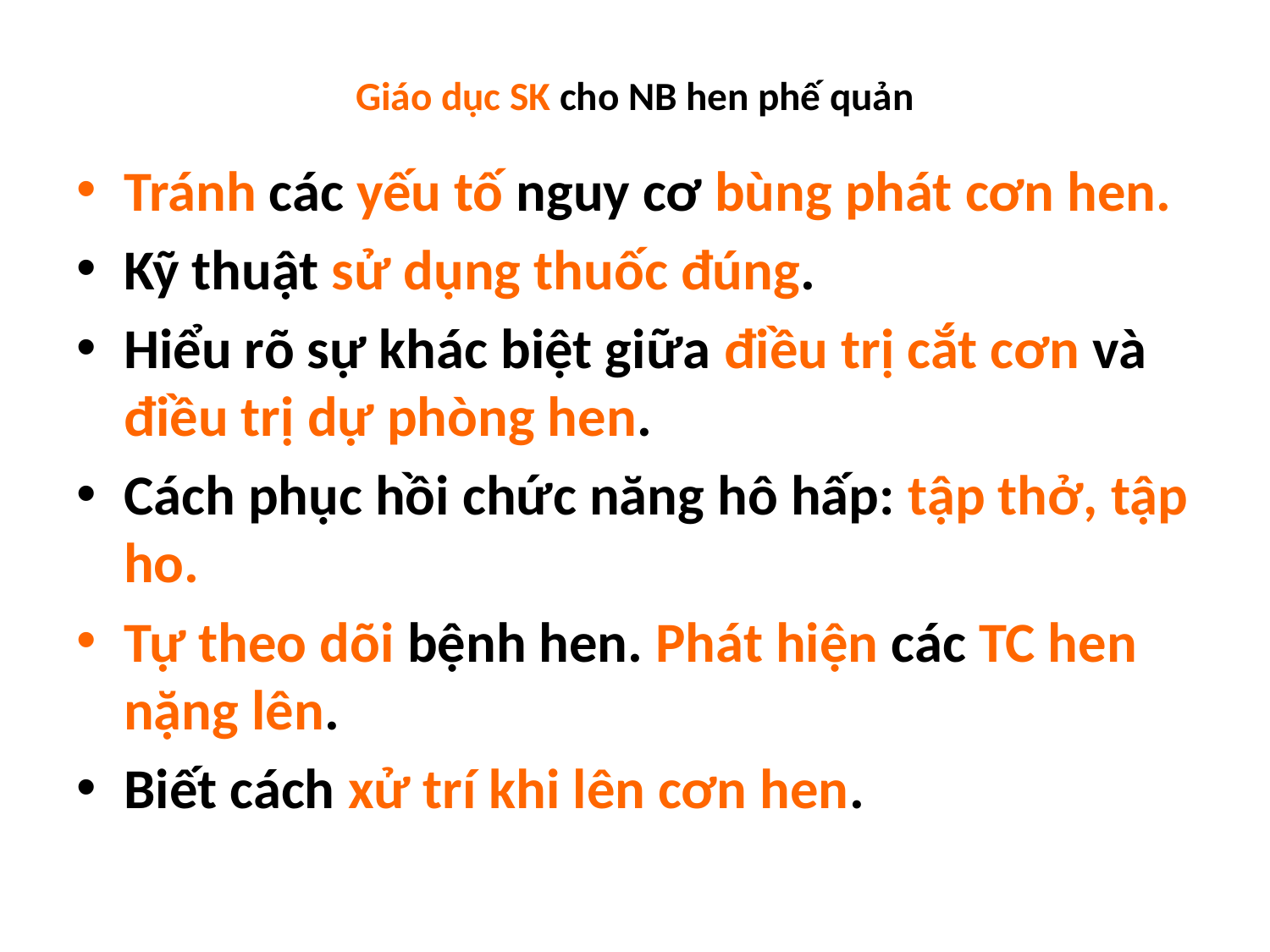

# Giáo dục SK cho NB hen phế quản
Tránh các yếu tố nguy cơ bùng phát cơn hen.
Kỹ thuật sử dụng thuốc đúng.
Hiểu rõ sự khác biệt giữa điều trị cắt cơn và điều trị dự phòng hen.
Cách phục hồi chức năng hô hấp: tập thở, tập ho.
Tự theo dõi bệnh hen. Phát hiện các TC hen nặng lên.
Biết cách xử trí khi lên cơn hen.